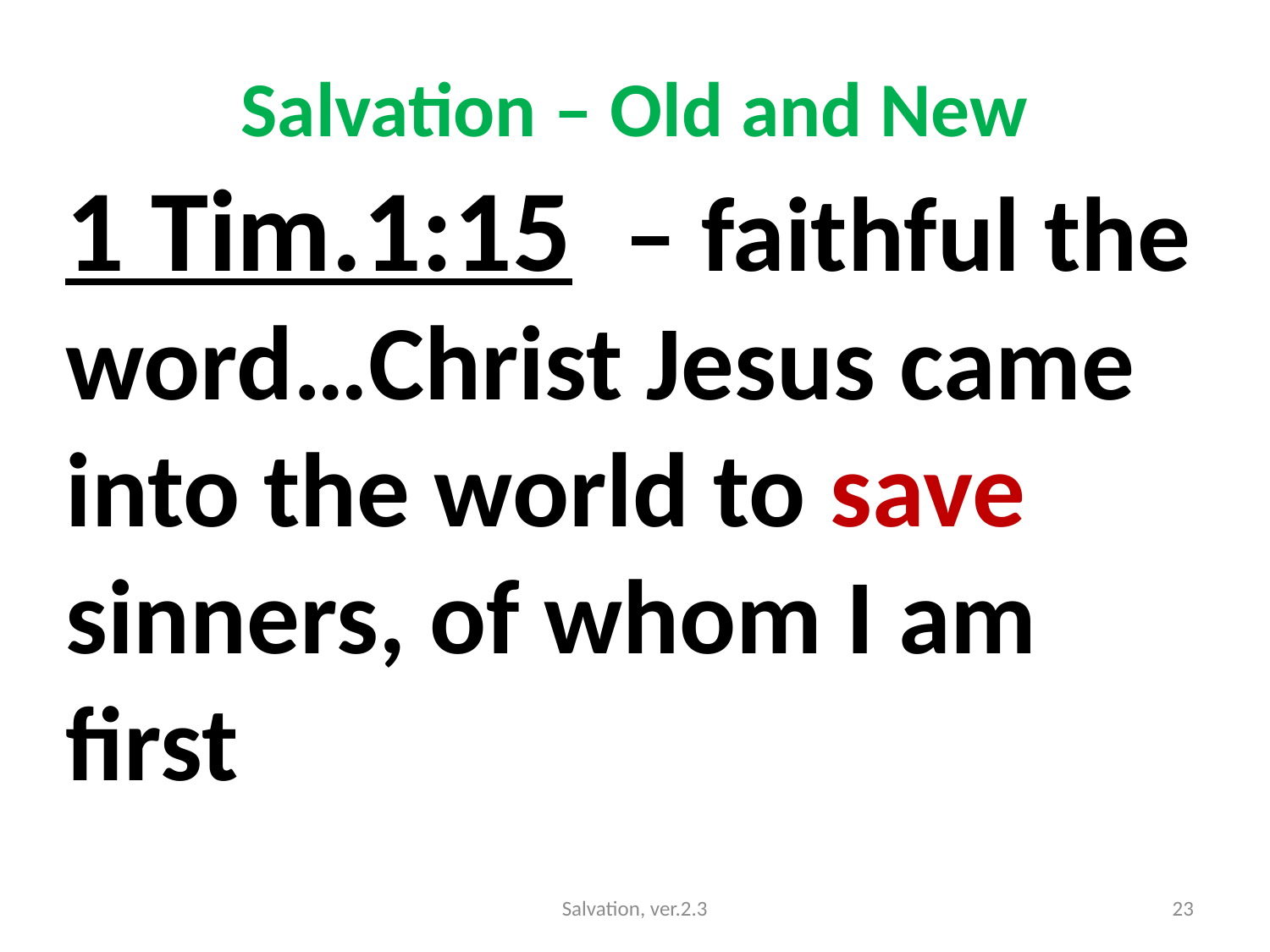

# Salvation – Old and New
1 Tim.1:15  – faithful the word…Christ Jesus came into the world to save sinners, of whom I am first
Salvation, ver.2.3
23